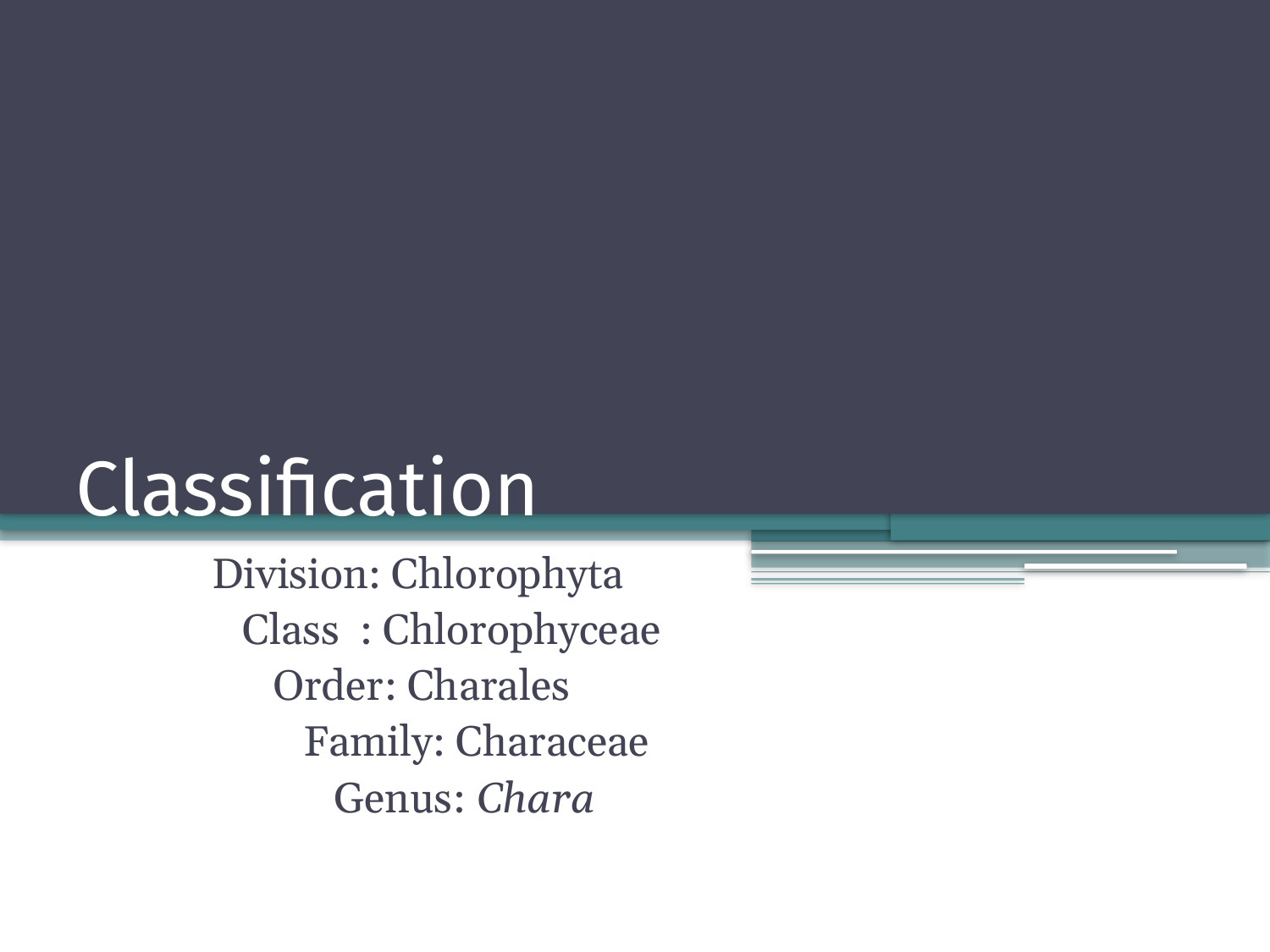

# Classification
Division: Chlorophyta
   Class  : Chlorophyceae
      Order: Charales
         Family: Characeae
            Genus: Chara